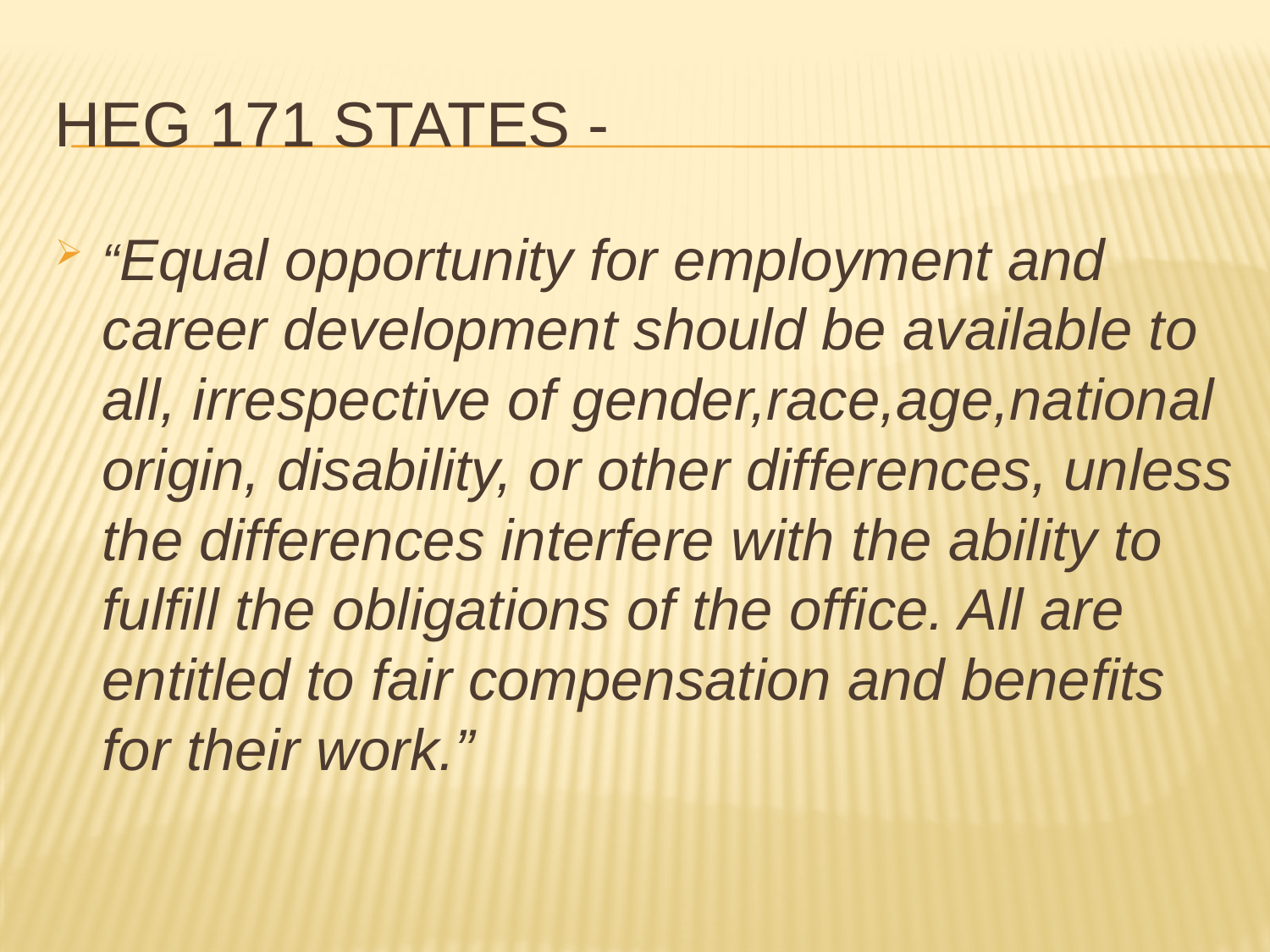

# HEG 171 states -
“Equal opportunity for employment and career development should be available to  all, irrespective of gender,race,age,national origin, disability, or other differences, unless the differences interfere with the ability to fulfill the obligations of the office. All are entitled to fair compensation and benefits for their work.”